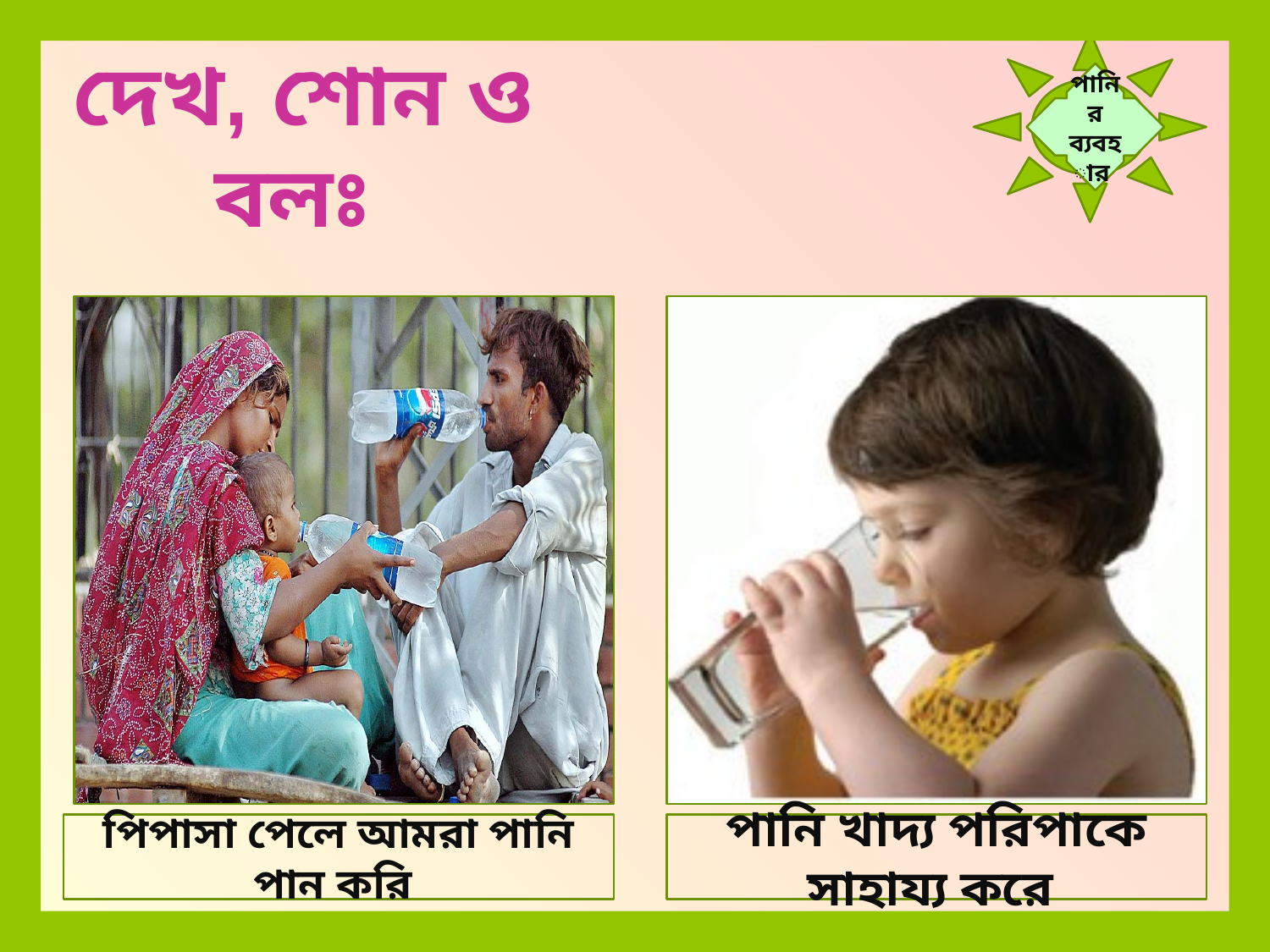

পানির ব্যবহার
দেখ, শোন ও বলঃ

পিপাসা পেলে আমরা পানি পান করি
পানি খাদ্য পরিপাকে সাহায্য করে